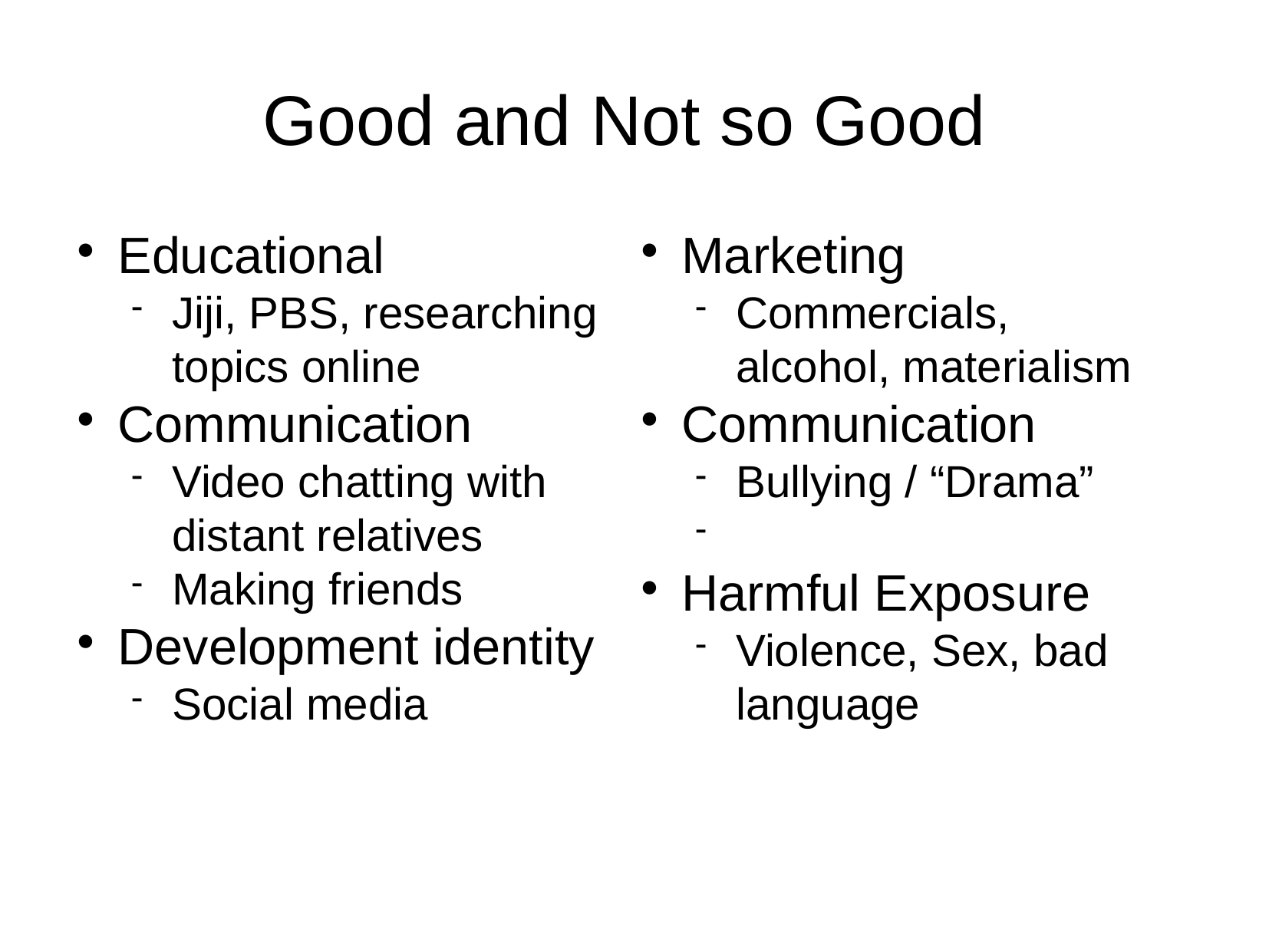

Good and Not so Good
Educational
Jiji, PBS, researching topics online
Communication
Video chatting with distant relatives
Making friends
Development identity
Social media
Marketing
Commercials, alcohol, materialism
Communication
Bullying / “Drama”

Harmful Exposure
Violence, Sex, bad language